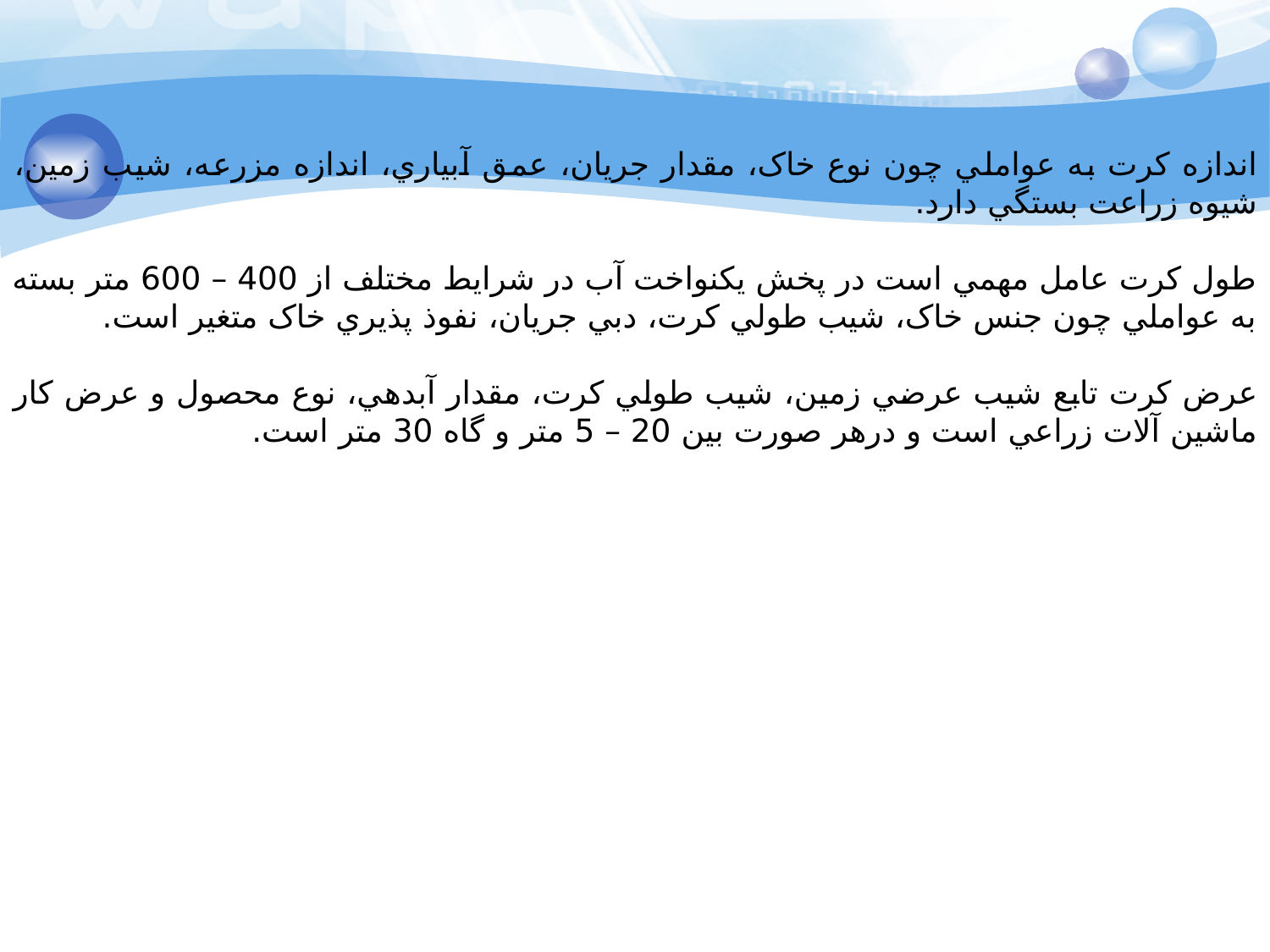

اندازه کرت به عواملي چون نوع خاک، مقدار جريان، عمق آبياري، اندازه مزرعه، شيب زمين، شيوه زراعت بستگي دارد.

طول کرت عامل مهمي است در پخش يکنواخت آب در شرايط مختلف از 400 – 600 متر بسته به عواملي چون جنس خاک، شيب طولي کرت، دبي جريان، نفوذ پذيري خاک متغير است.

عرض کرت تابع شيب عرضي زمين، شيب طولي کرت، مقدار آبدهي، نوع محصول و عرض کار ماشين آلات زراعي است و درهر صورت بين 20 – 5 متر و گاه 30 متر است.